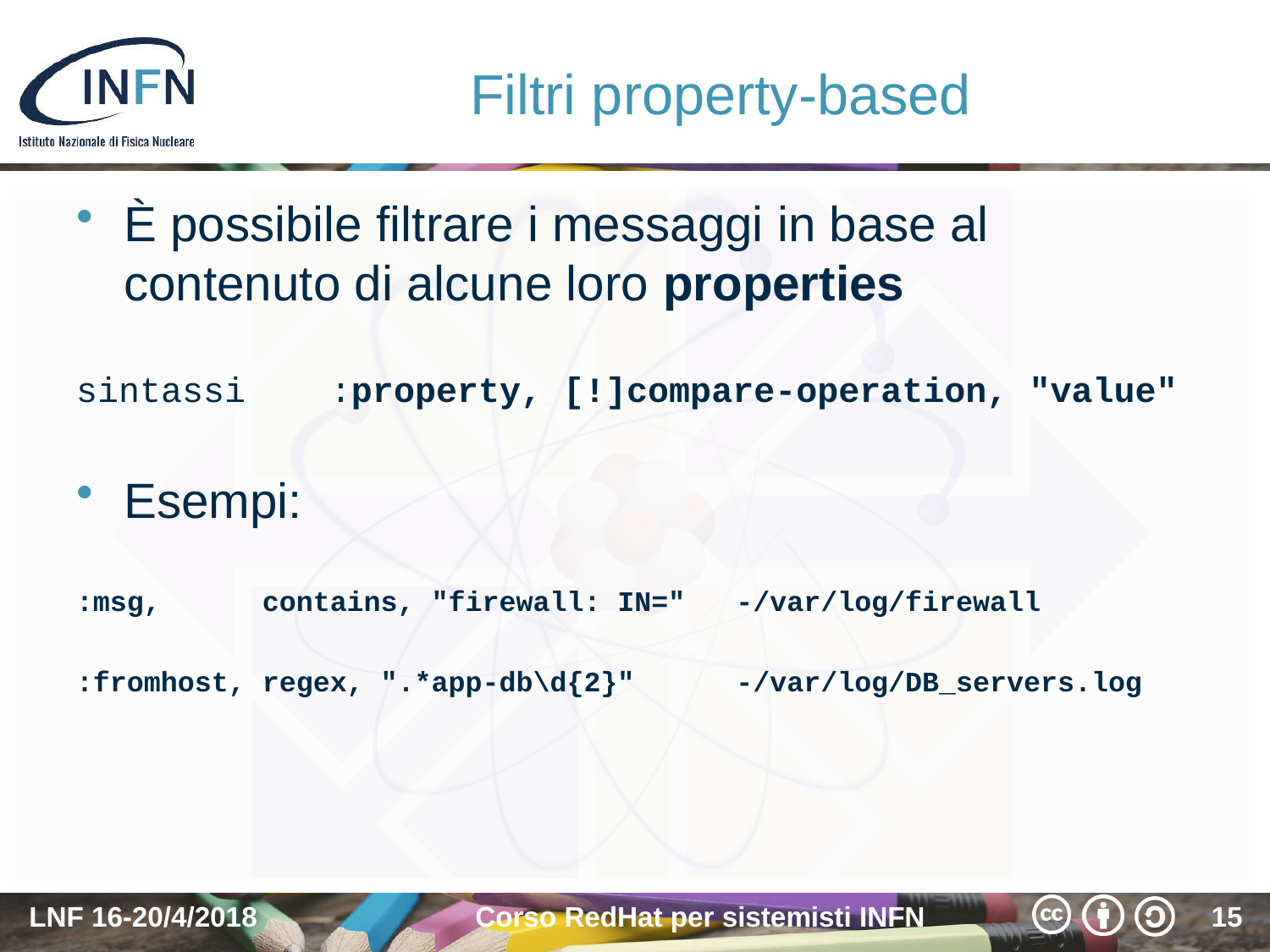

# Filtri property-based
È possibile filtrare i messaggi in base al contenuto di alcune loro properties

sintassi 	:property, [!]compare-operation, "value"

Esempi:

:msg,      contains, "firewall: IN="   -/var/log/firewall

:fromhost, regex, ".*app-db\d{2}"      -/var/log/DB_servers.log
LNF 16-20/4/2018
Corso RedHat per sistemisti INFN
15